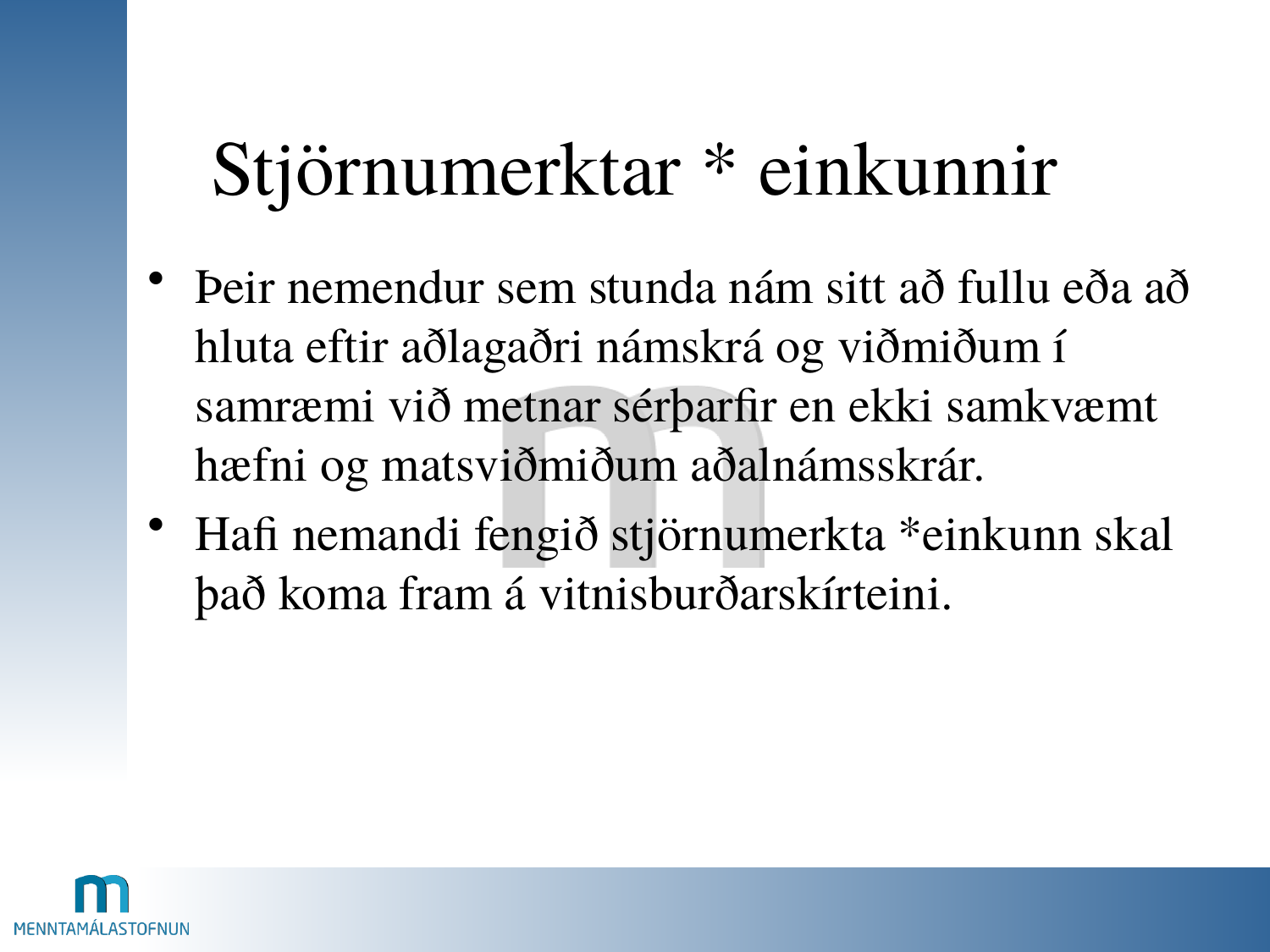

# Stjörnumerktar * einkunnir
Þeir nemendur sem stunda nám sitt að fullu eða að hluta eftir aðlagaðri námskrá og viðmiðum í samræmi við metnar sérþarfir en ekki samkvæmt hæfni og matsviðmiðum aðalnámsskrár.
Hafi nemandi fengið stjörnumerkta *einkunn skal það koma fram á vitnisburðarskírteini.